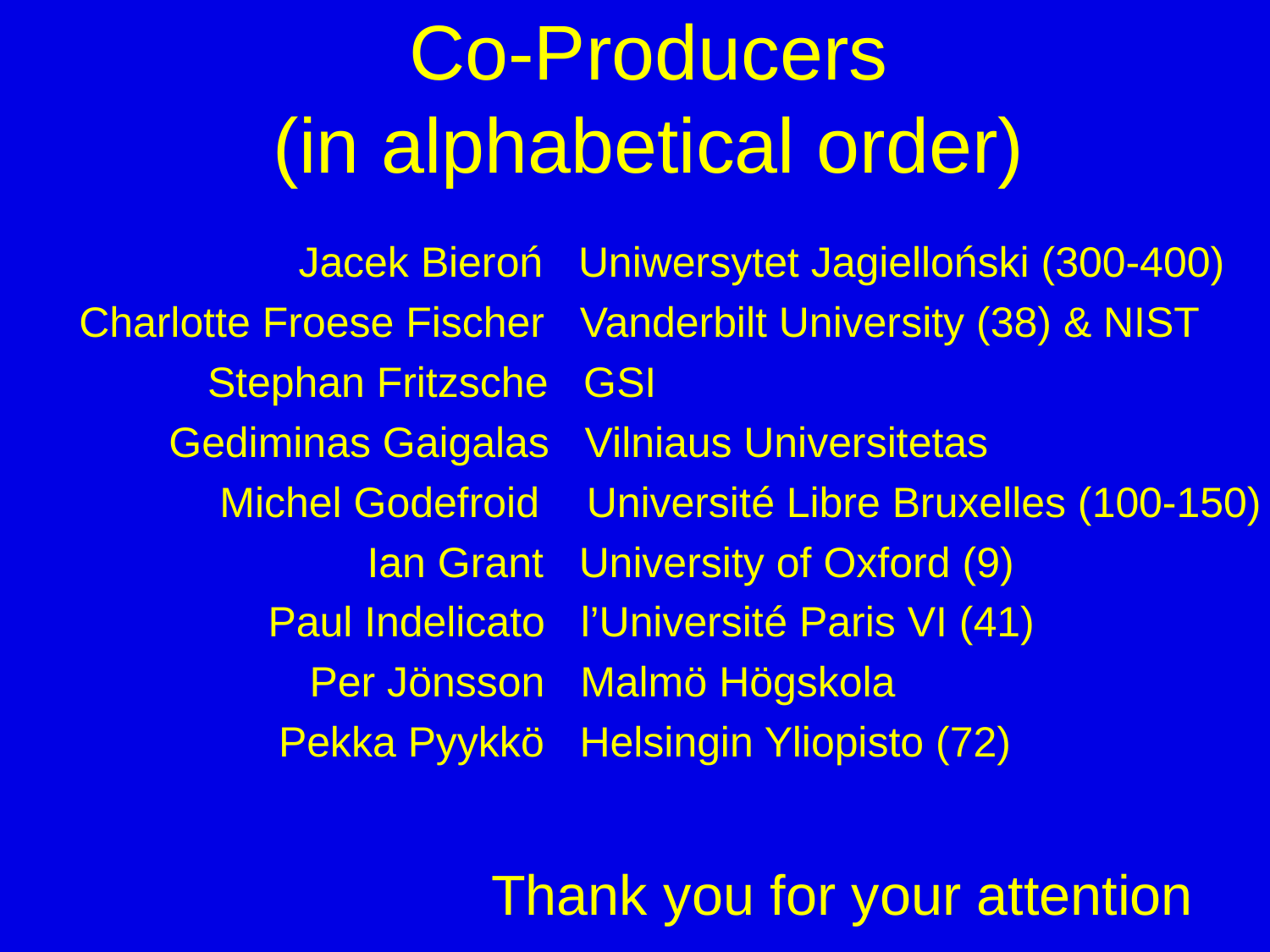

Co-Producers
(in alphabetical order)
Jacek Bieroń   Uniwersytet Jagielloński (300-400)
Charlotte Froese Fischer   Vanderbilt University (38) & NIST
Stephan Fritzsche   GSI
Gediminas Gaigalas   Vilniaus Universitetas
Michel Godefroid    Université Libre Bruxelles (100-150)
Ian Grant   University of Oxford (9)
Paul Indelicato   l’Université Paris VI (41)
 Per Jönsson   Malmö Högskola
Pekka Pyykkö   Helsingin Yliopisto (72)
Thank you for your attention